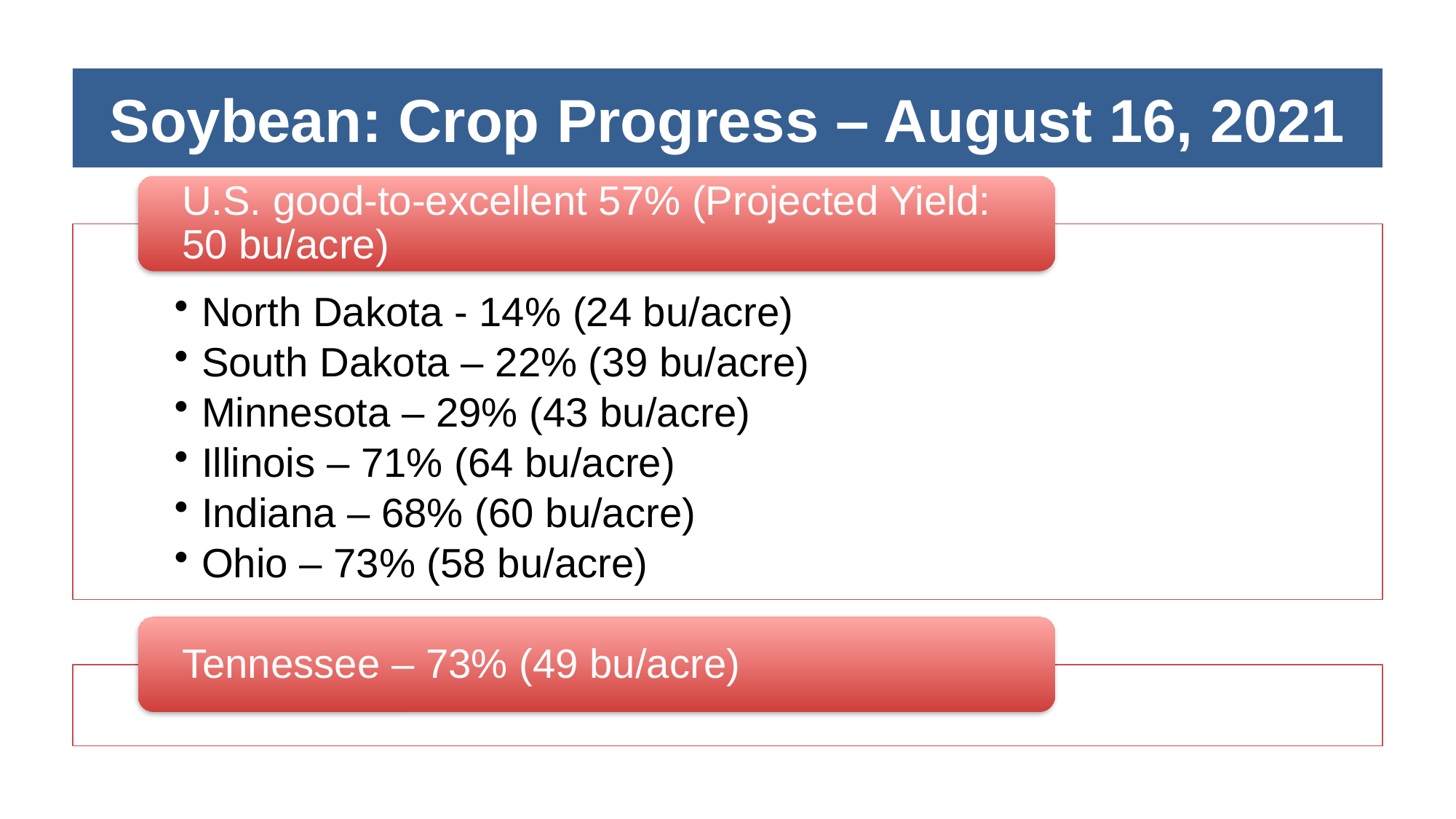

# Soybean: Crop Progress – August 16, 2021
North Dakota - 14% (24 bu/acre)
South Dakota – 22% (39 bu/acre)
Minnesota – 29% (43 bu/acre)
Illinois – 71% (64 bu/acre)
Indiana – 68% (60 bu/acre)
Ohio – 73% (58 bu/acre)
U.S. good-to-excellent 57% (Projected Yield: 50 bu/acre)
Tennessee – 73% (49 bu/acre)